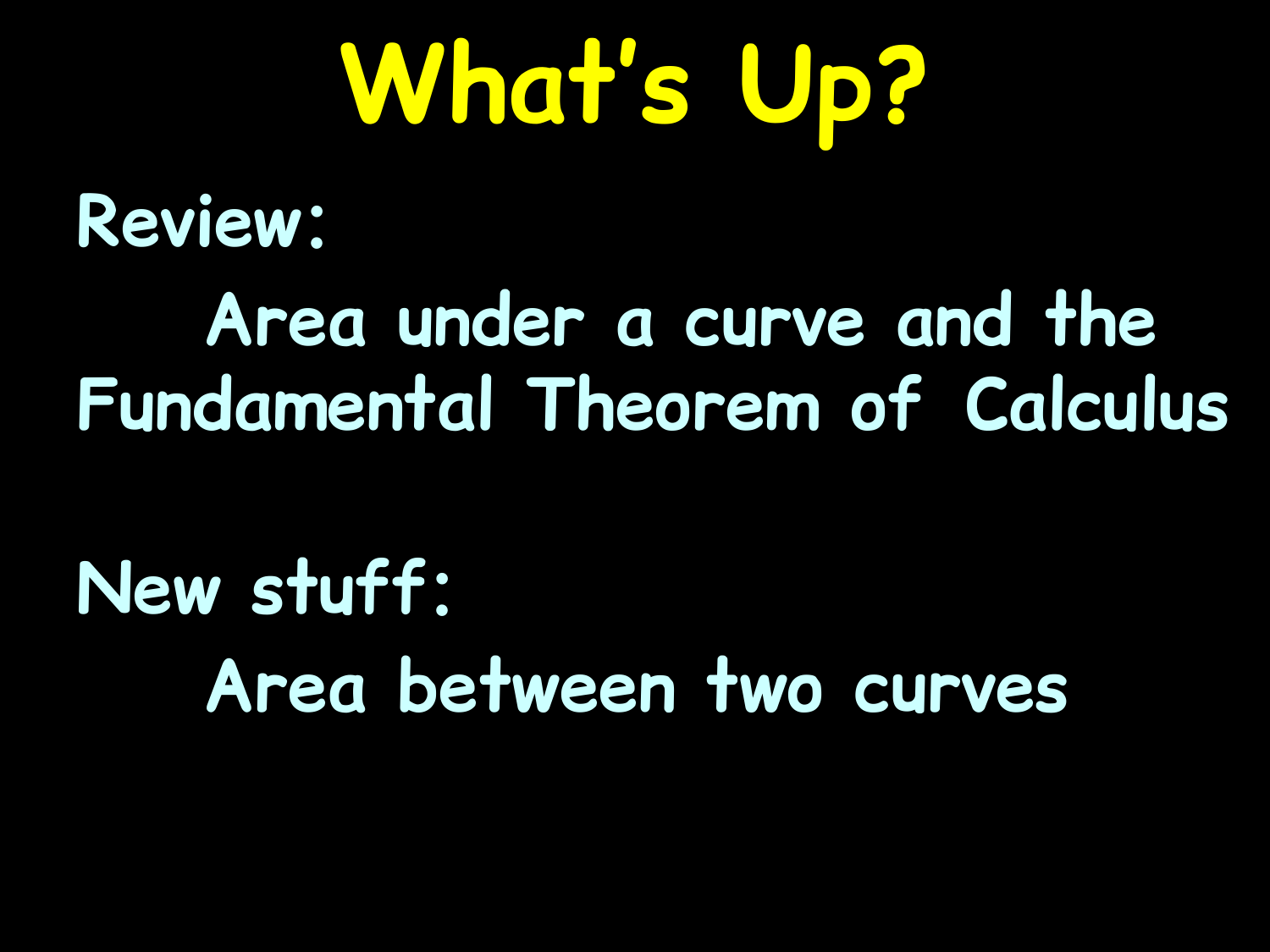

# What’s Up?
Review:
	Area under a curve and the 	Fundamental Theorem of 	Calculus
New stuff:
	Area between two curves